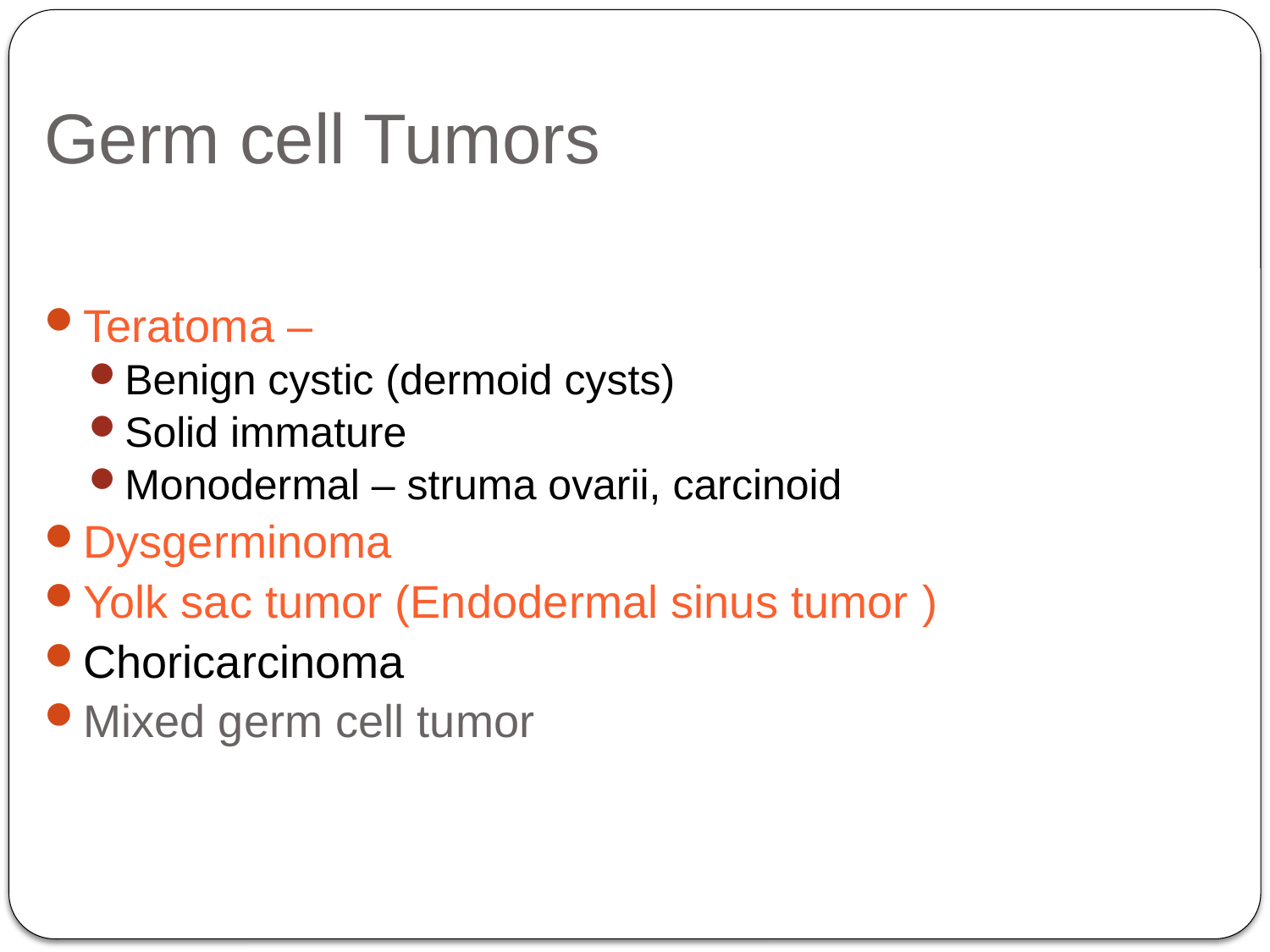

# Germ cell Tumors
Teratoma –
Benign cystic (dermoid cysts)
Solid immature
Monodermal – struma ovarii, carcinoid
Dysgerminoma
Yolk sac tumor (Endodermal sinus tumor )
Choricarcinoma
Mixed germ cell tumor